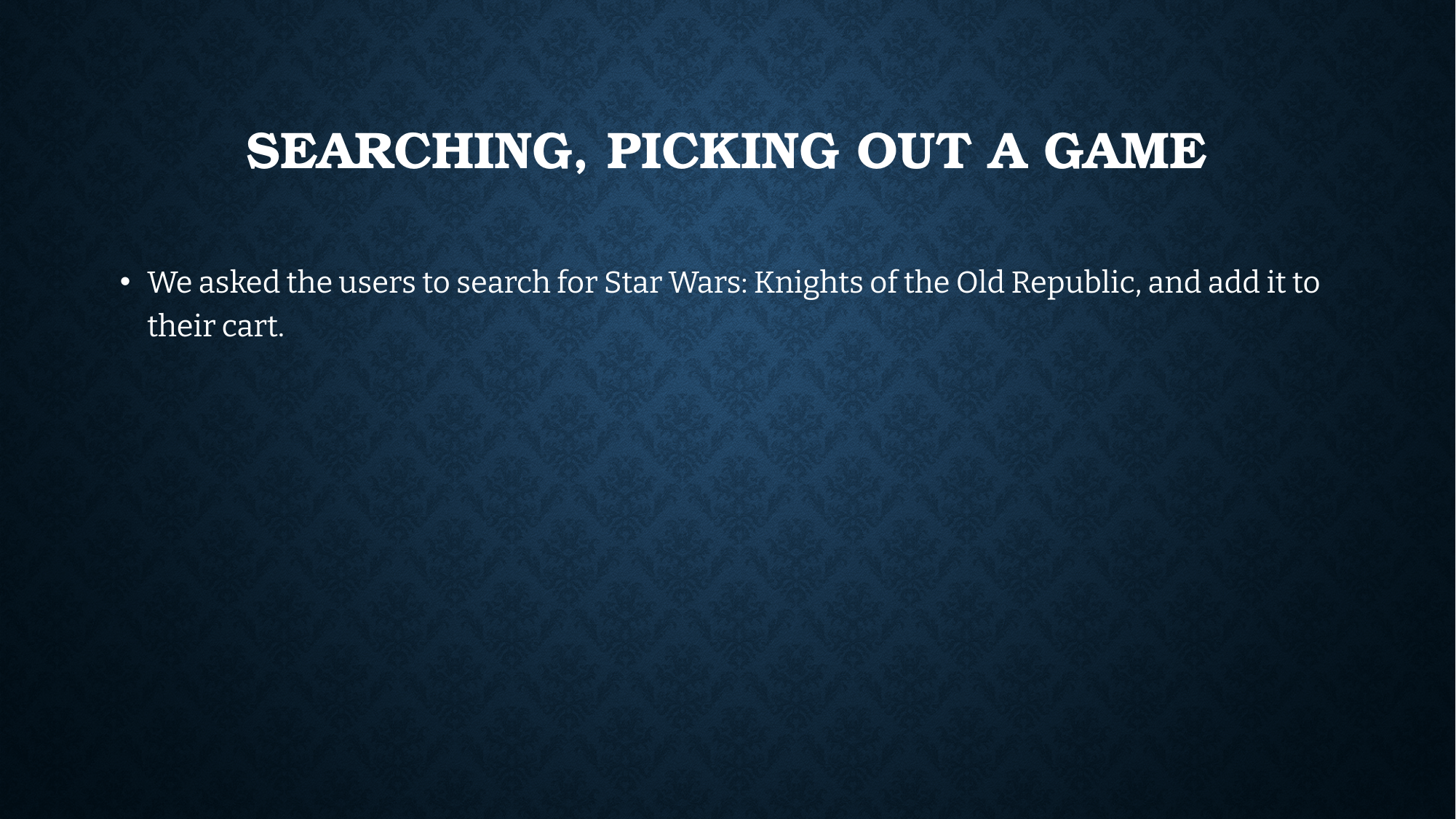

# Searching, Picking out a Game
We asked the users to search for Star Wars: Knights of the Old Republic, and add it to their cart.